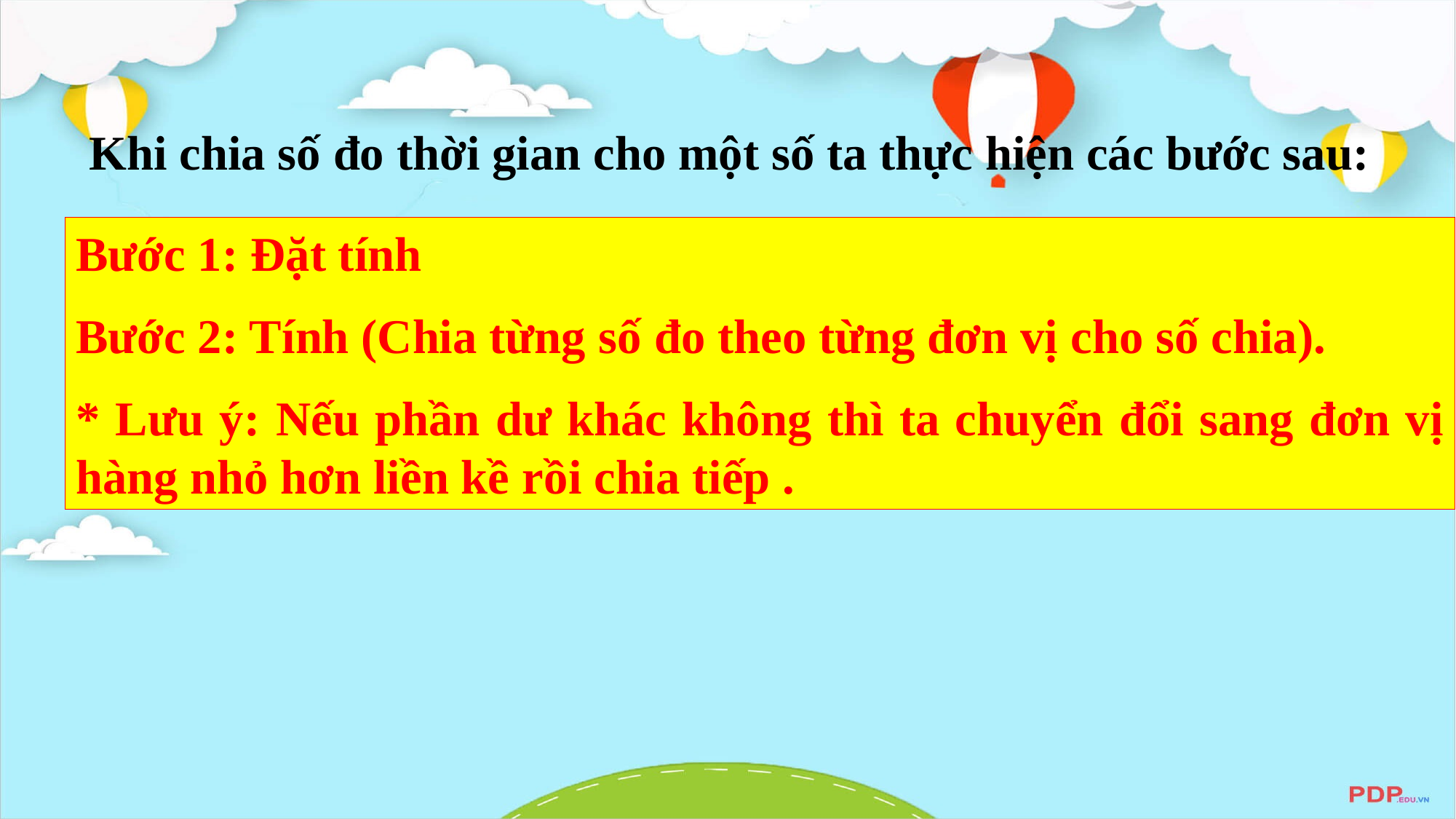

Khi chia số đo thời gian cho một số ta thực hiện các bước sau:
Bước 1: Đặt tính
Bước 2: Tính (Chia từng số đo theo từng đơn vị cho số chia).
* Lưu ý: Nếu phần dư khác không thì ta chuyển đổi sang đơn vị hàng nhỏ hơn liền kề rồi chia tiếp .